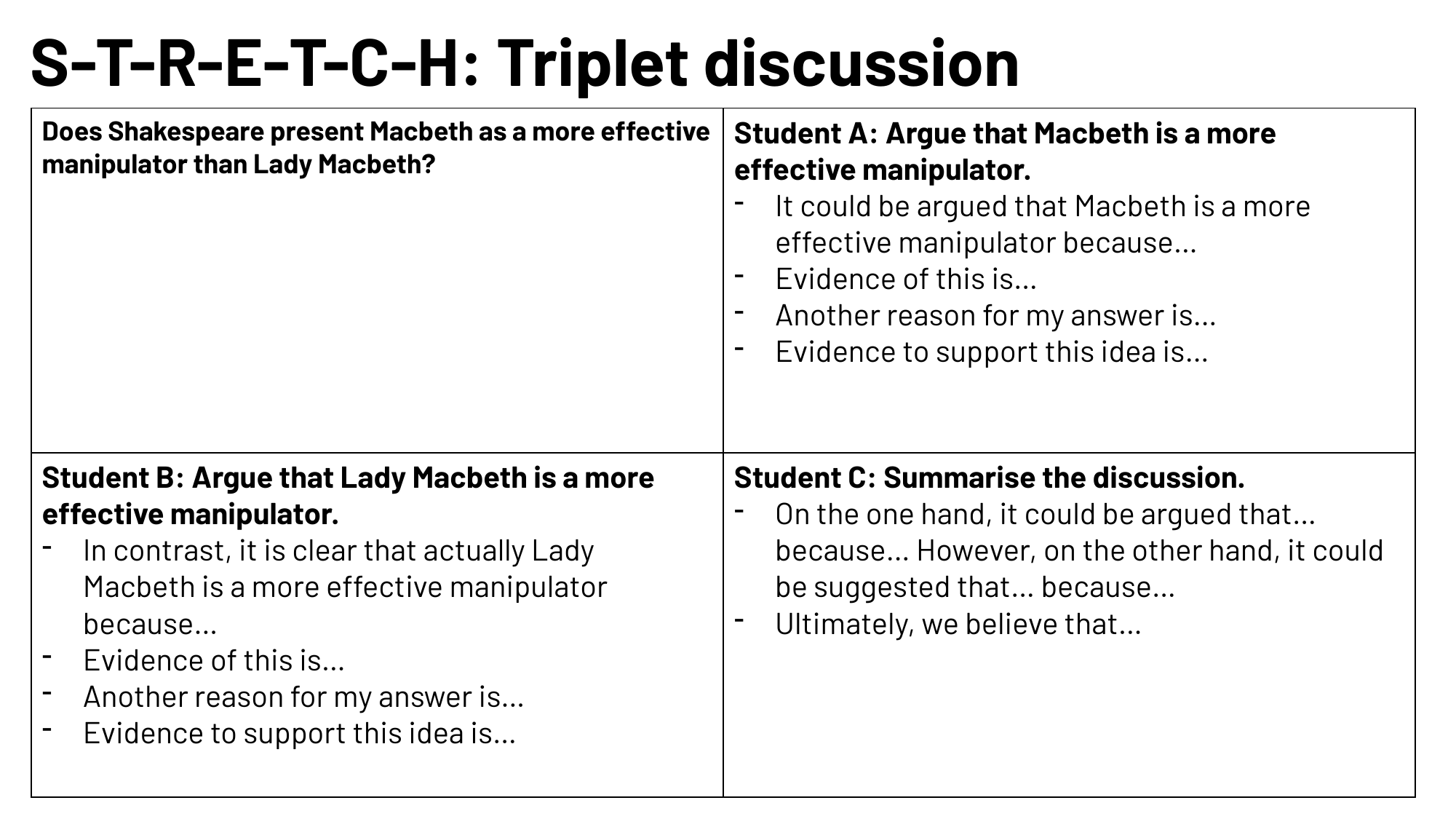

# S-T-R-E-T-C-H: Triplet discussion
| Does Shakespeare present Macbeth as a more effective manipulator than Lady Macbeth? | Student A: Argue that Macbeth is a more effective manipulator. It could be argued that Macbeth is a more effective manipulator because… Evidence of this is… Another reason for my answer is… Evidence to support this idea is… |
| --- | --- |
| Student B: Argue that Lady Macbeth is a more effective manipulator. In contrast, it is clear that actually Lady Macbeth is a more effective manipulator because… Evidence of this is… Another reason for my answer is… Evidence to support this idea is… | Student C: Summarise the discussion. On the one hand, it could be argued that… because… However, on the other hand, it could be suggested that… because… Ultimately, we believe that… |